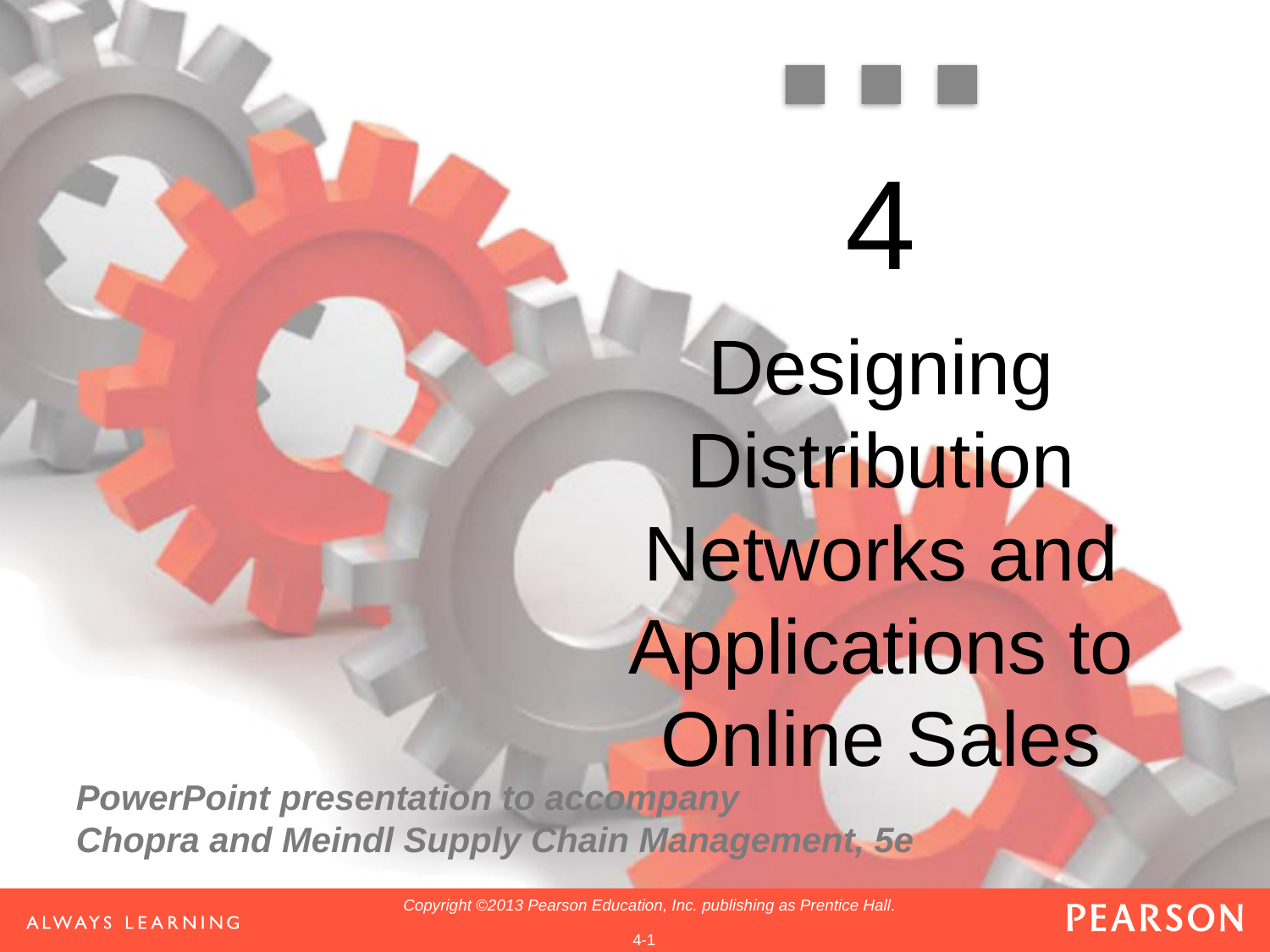

4
# Designing Distribution Networks and Applications to Online Sales